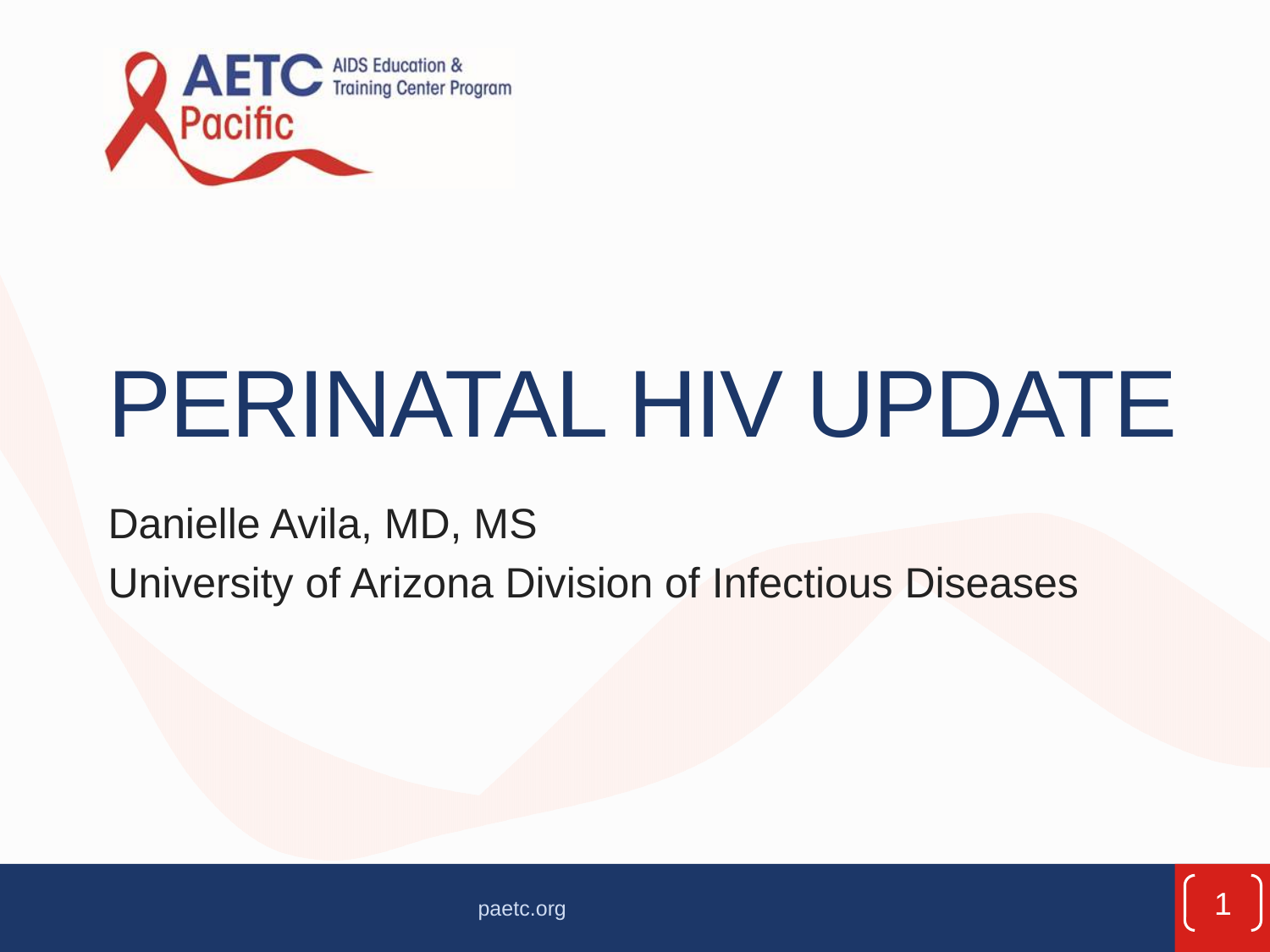

# PERINATAL HIV UPDATE
Danielle Avila, MD, MS​
University of Arizona Division of Infectious Diseases ​

1
paetc.org